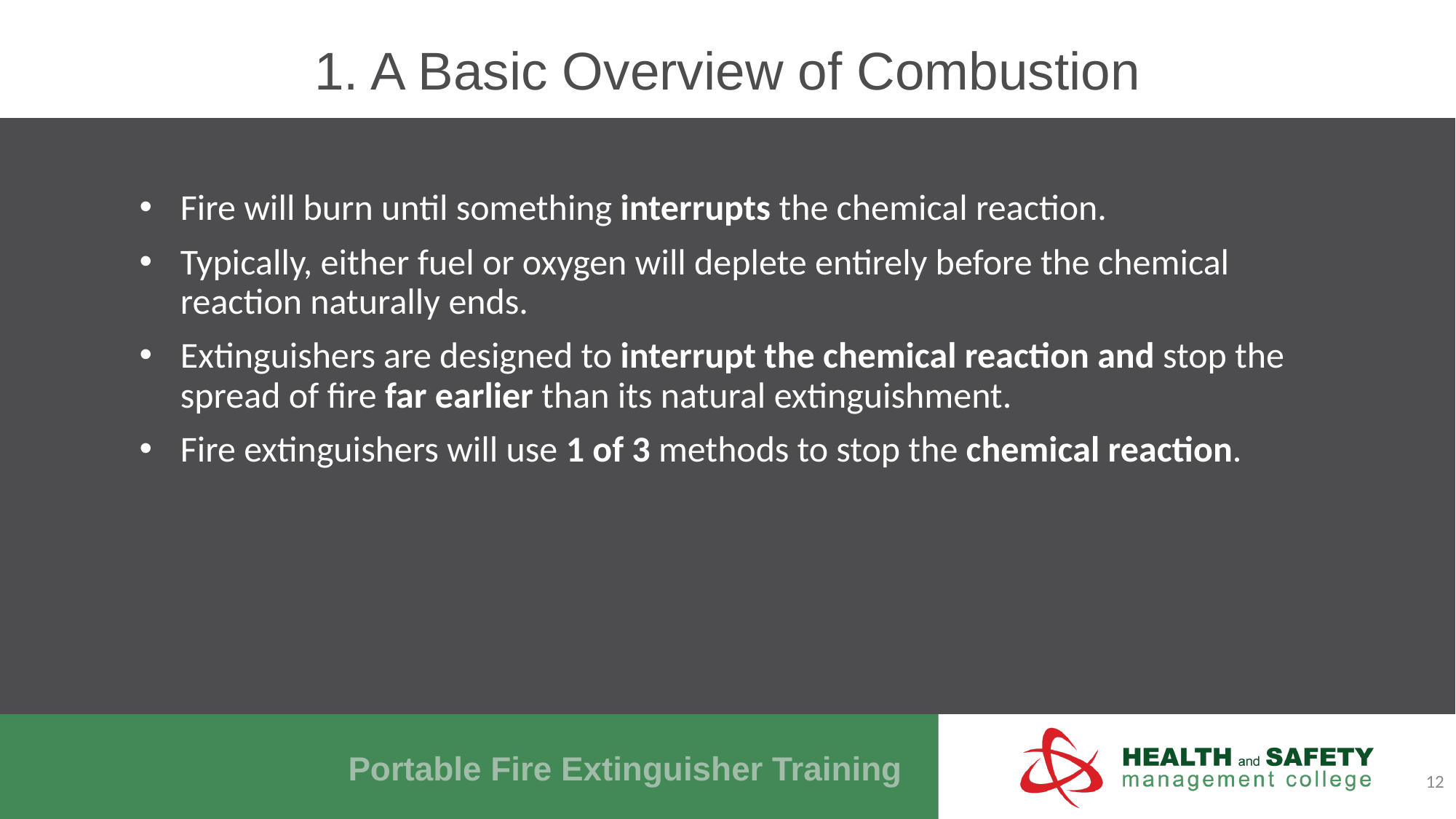

# 1. A Basic Overview of Combustion

Fire will burn until something interrupts the chemical reaction.
Typically, either fuel or oxygen will deplete entirely before the chemical reaction naturally ends.
Extinguishers are designed to interrupt the chemical reaction and stop the spread of fire far earlier than its natural extinguishment.
Fire extinguishers will use 1 of 3 methods to stop the chemical reaction.

12